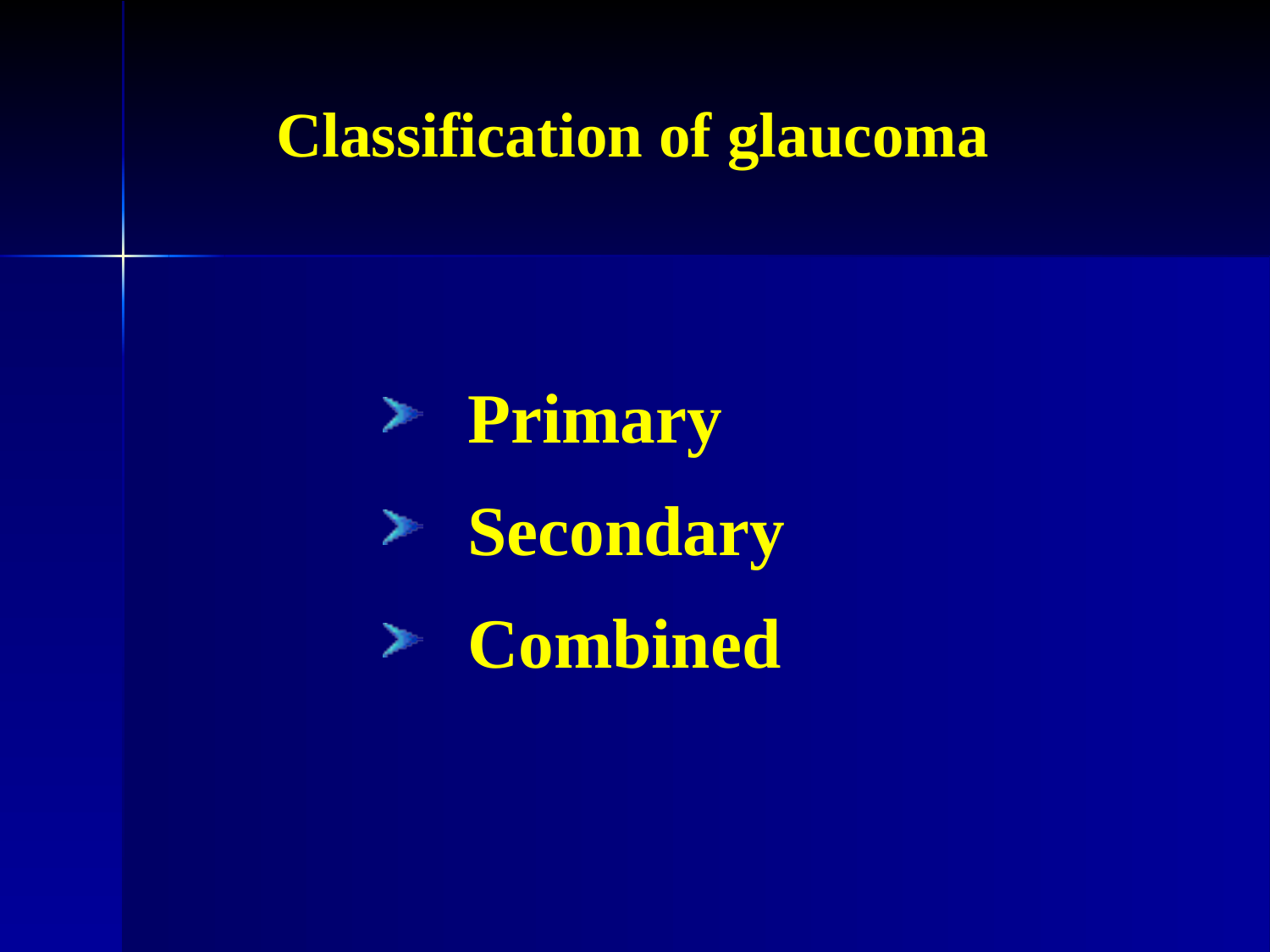

# Classification of glaucoma
Primary
Secondary
Combined